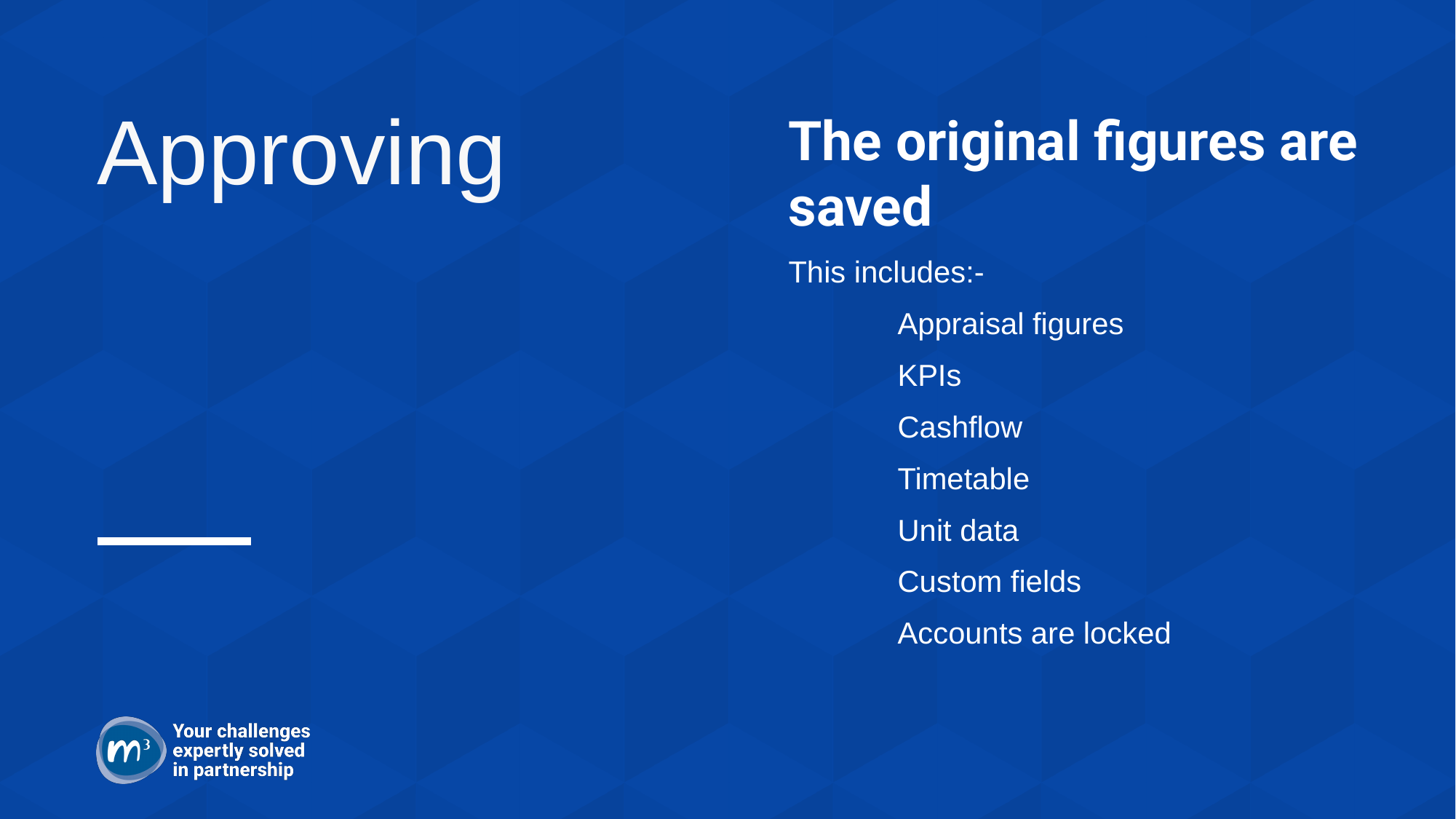

# Approving
The original figures are saved
This includes:-
	Appraisal figures
	KPIs
	Cashflow
	Timetable
	Unit data
	Custom fields
	Accounts are locked